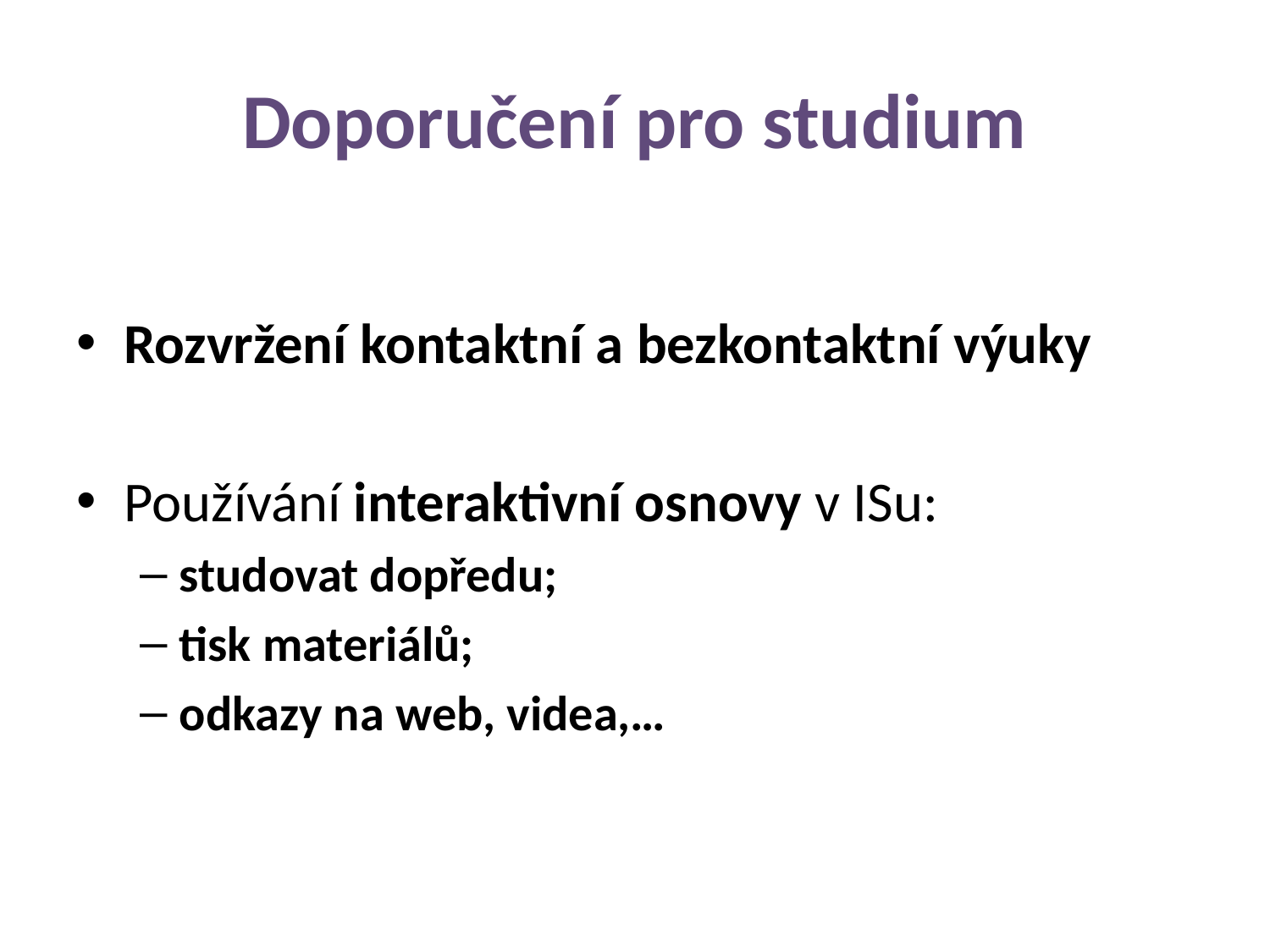

# Doporučení pro studium

Rozvržení kontaktní a bezkontaktní výuky

Používání interaktivní osnovy v ISu:
studovat dopředu;
tisk materiálů;
odkazy na web, videa,…